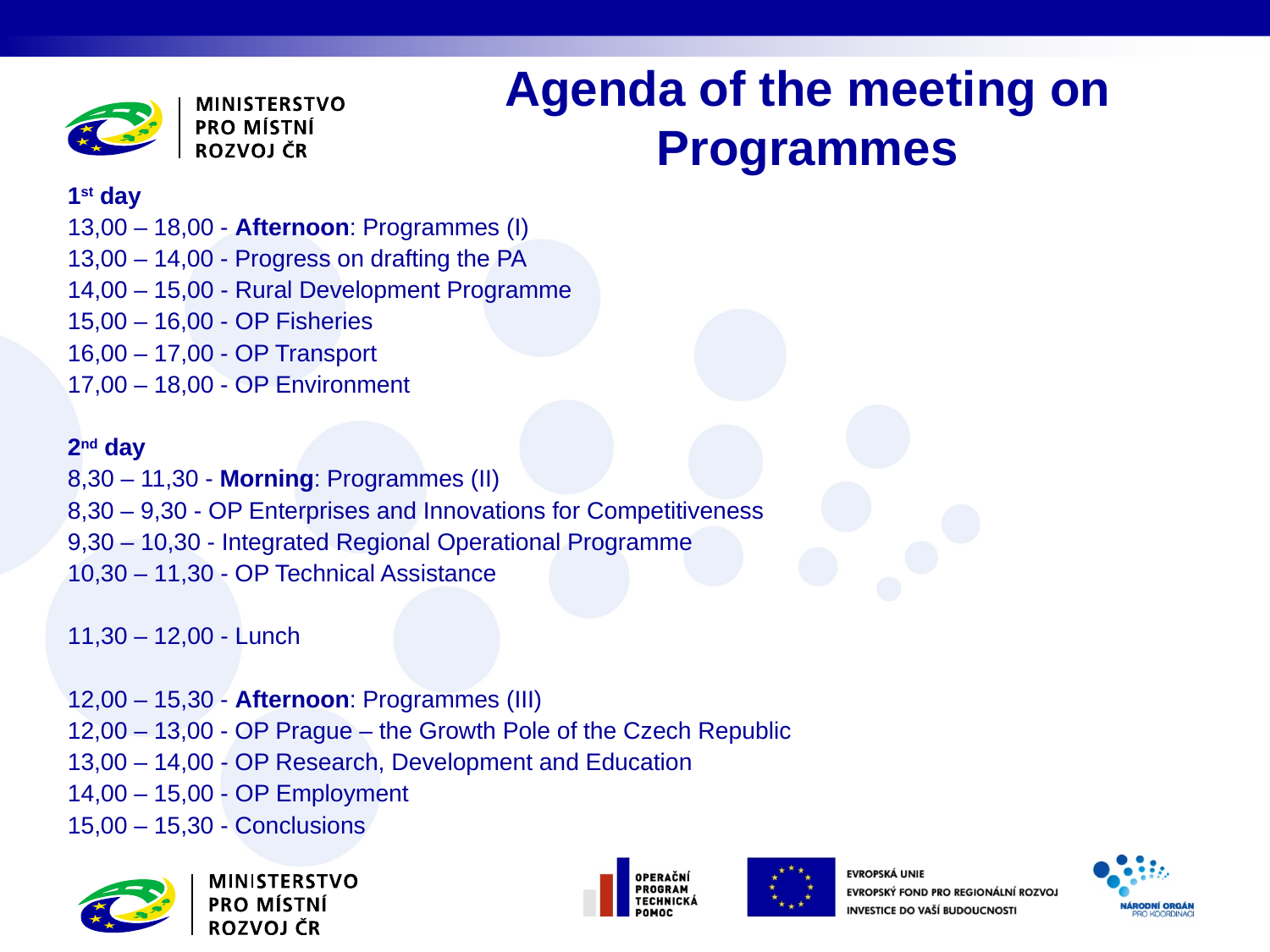

# Agenda of the meeting on Programmes
1st day
13,00 – 18,00 - Afternoon: Programmes (I)
13,00 – 14,00 - Progress on drafting the PA
14,00 – 15,00 - Rural Development Programme
15,00 – 16,00 - OP Fisheries
16,00 – 17,00 - OP Transport
17,00 – 18,00 - OP Environment

2nd day
8,30 – 11,30 - Morning: Programmes (II)
8,30 – 9,30 - OP Enterprises and Innovations for Competitiveness
9,30 – 10,30 - Integrated Regional Operational Programme
10,30 – 11,30 - OP Technical Assistance

11,30 – 12,00 - Lunch

12,00 – 15,30 - Afternoon: Programmes (III)
12,00 – 13,00 - OP Prague – the Growth Pole of the Czech Republic
13,00 – 14,00 - OP Research, Development and Education
14,00 – 15,00 - OP Employment
15,00 – 15,30 - Conclusions